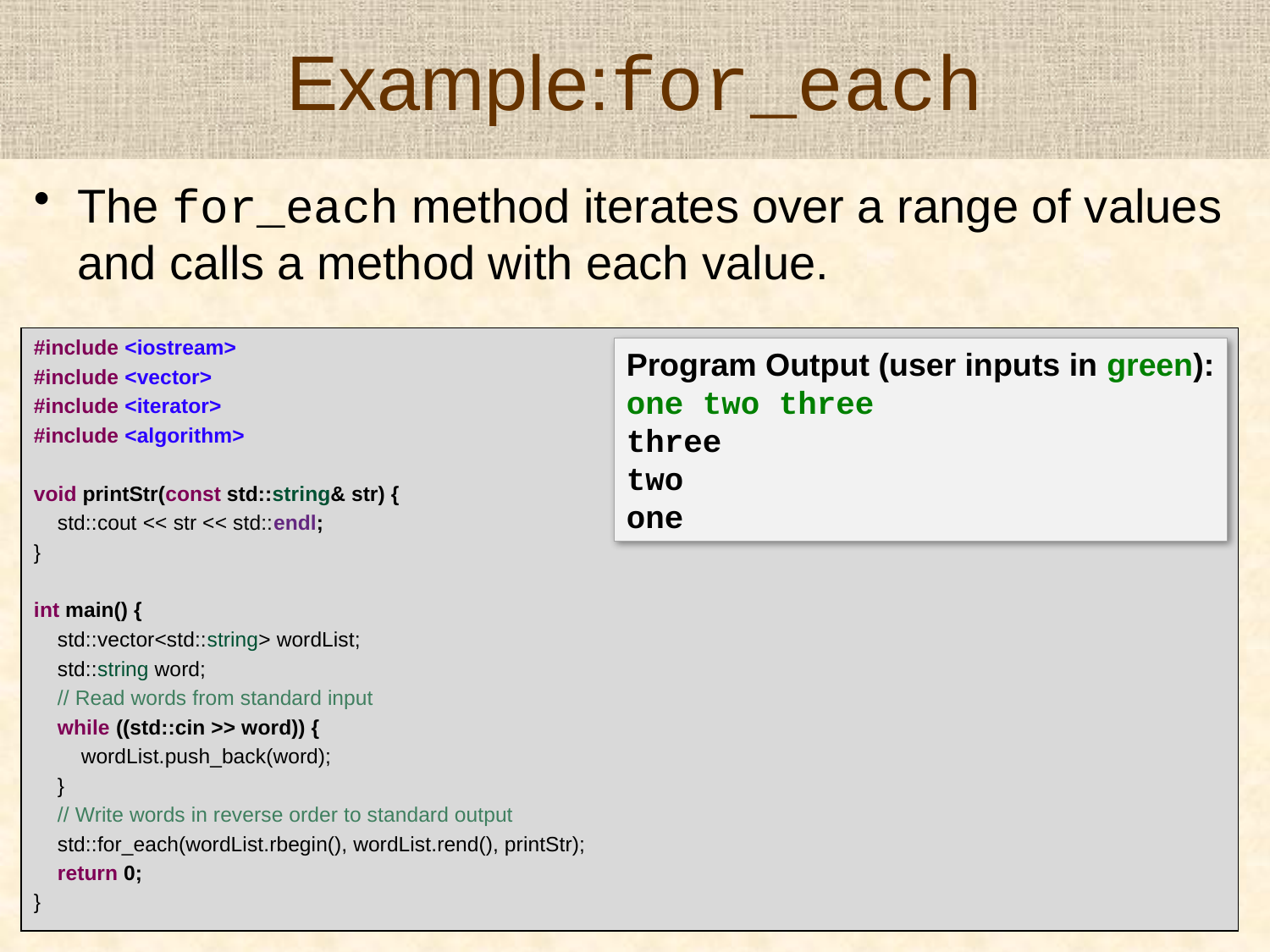

# Example:for_each
The for_each method iterates over a range of values and calls a method with each value.
#include <iostream>
#include <vector>
#include <iterator>
#include <algorithm>

void printStr(const std::string& str) {
    std::cout << str << std::endl;
}

int main() {
    std::vector<std::string> wordList;
    std::string word;
    // Read words from standard input
    while ((std::cin >> word)) {
        wordList.push_back(word);
    }
    // Write words in reverse order to standard output
    std::for_each(wordList.rbegin(), wordList.rend(), printStr);
    return 0;
}
Program Output (user inputs in green):
one two three
three
two
one